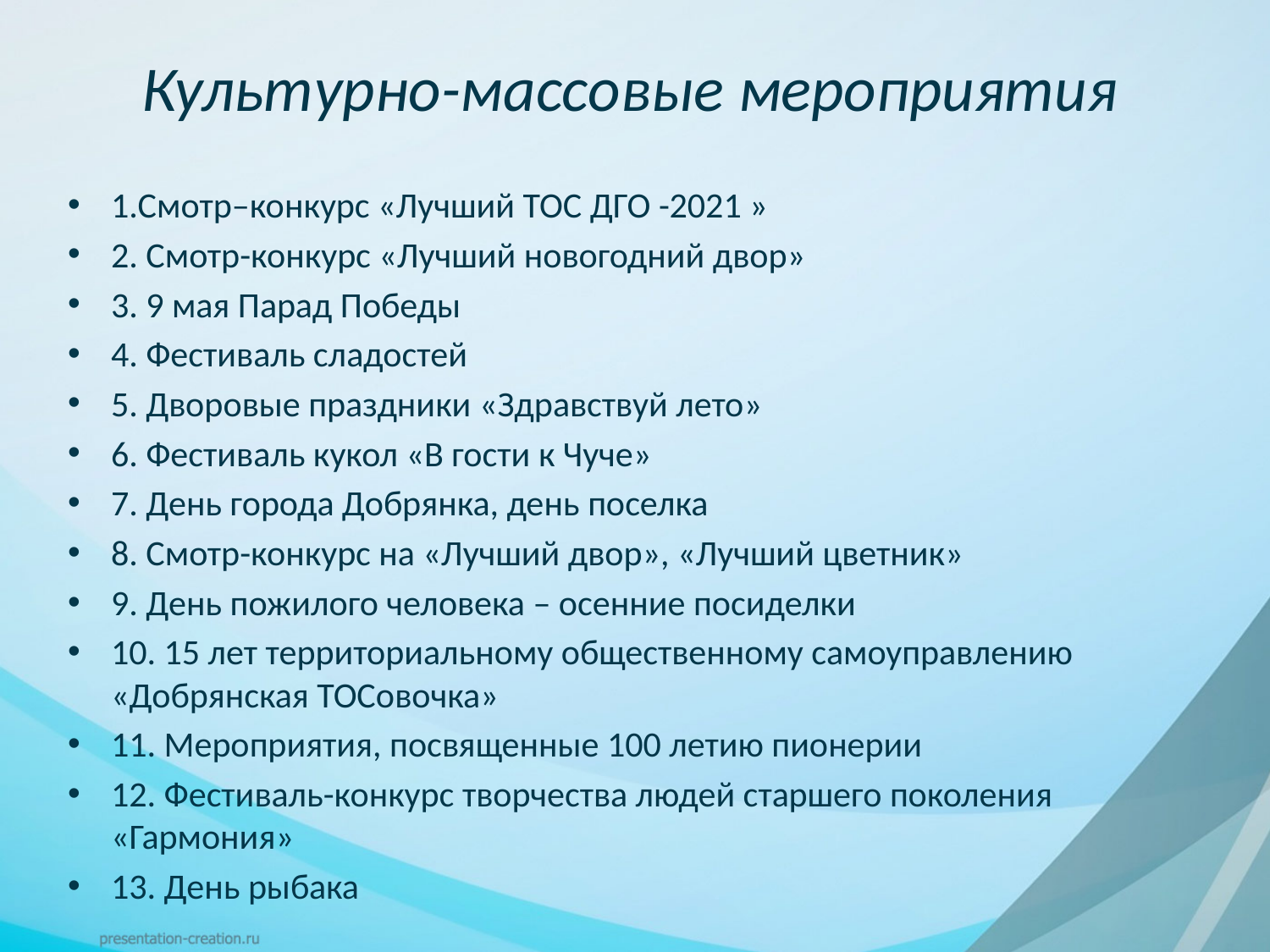

# Культурно-массовые мероприятия
1.Смотр–конкурс «Лучший ТОС ДГО -2021 »
2. Смотр-конкурс «Лучший новогодний двор»
3. 9 мая Парад Победы
4. Фестиваль сладостей
5. Дворовые праздники «Здравствуй лето»
6. Фестиваль кукол «В гости к Чуче»
7. День города Добрянка, день поселка
8. Смотр-конкурс на «Лучший двор», «Лучший цветник»
9. День пожилого человека – осенние посиделки
10. 15 лет территориальному общественному самоуправлению «Добрянская ТОСовочка»
11. Мероприятия, посвященные 100 летию пионерии
12. Фестиваль-конкурс творчества людей старшего поколения «Гармония»
13. День рыбака